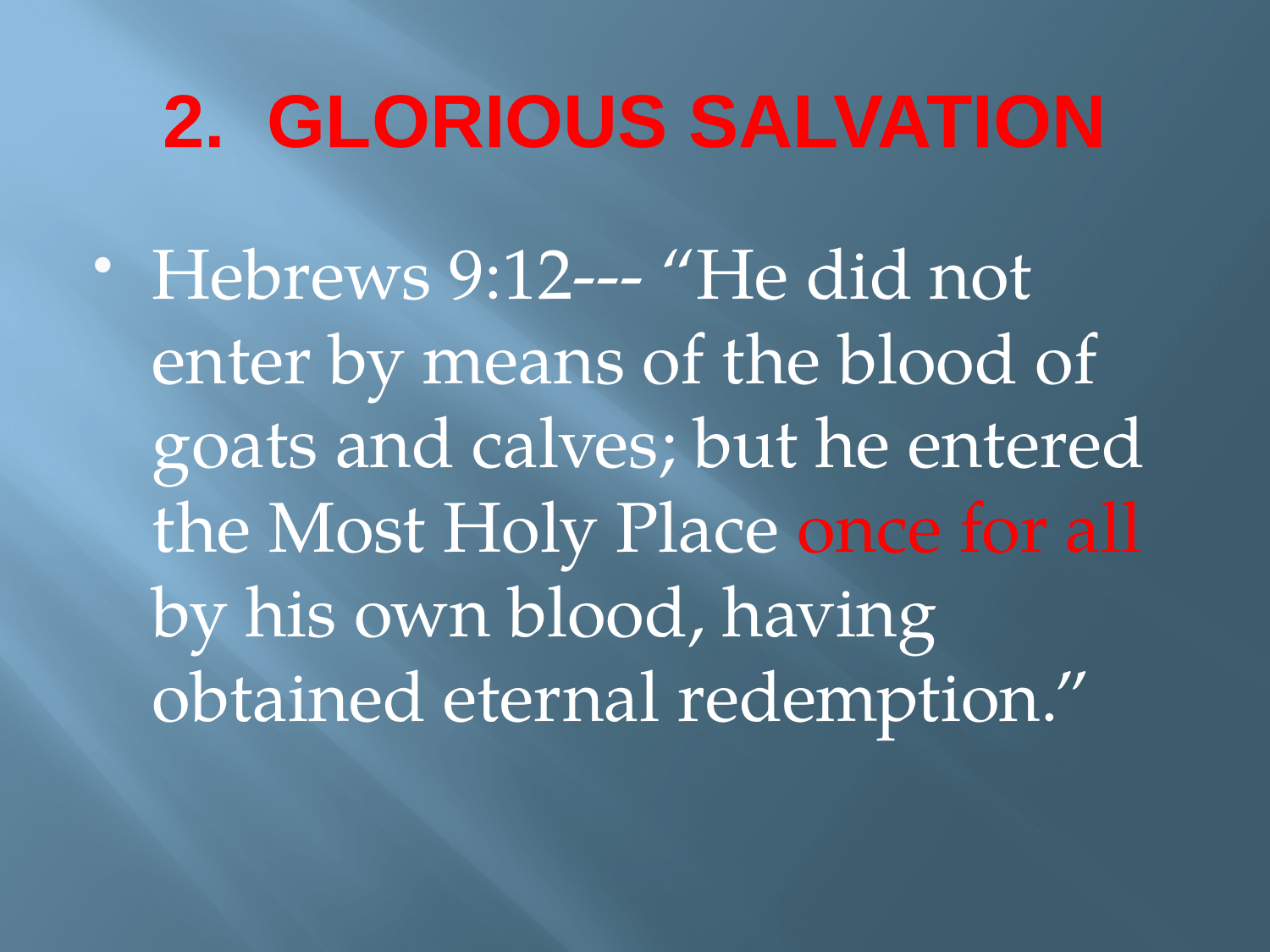

# 2.  GLORIOUS SALVATION
Hebrews 9:12--- “He did not enter by means of the blood of goats and calves; but he entered the Most Holy Place once for all by his own blood, having obtained eternal redemption.”